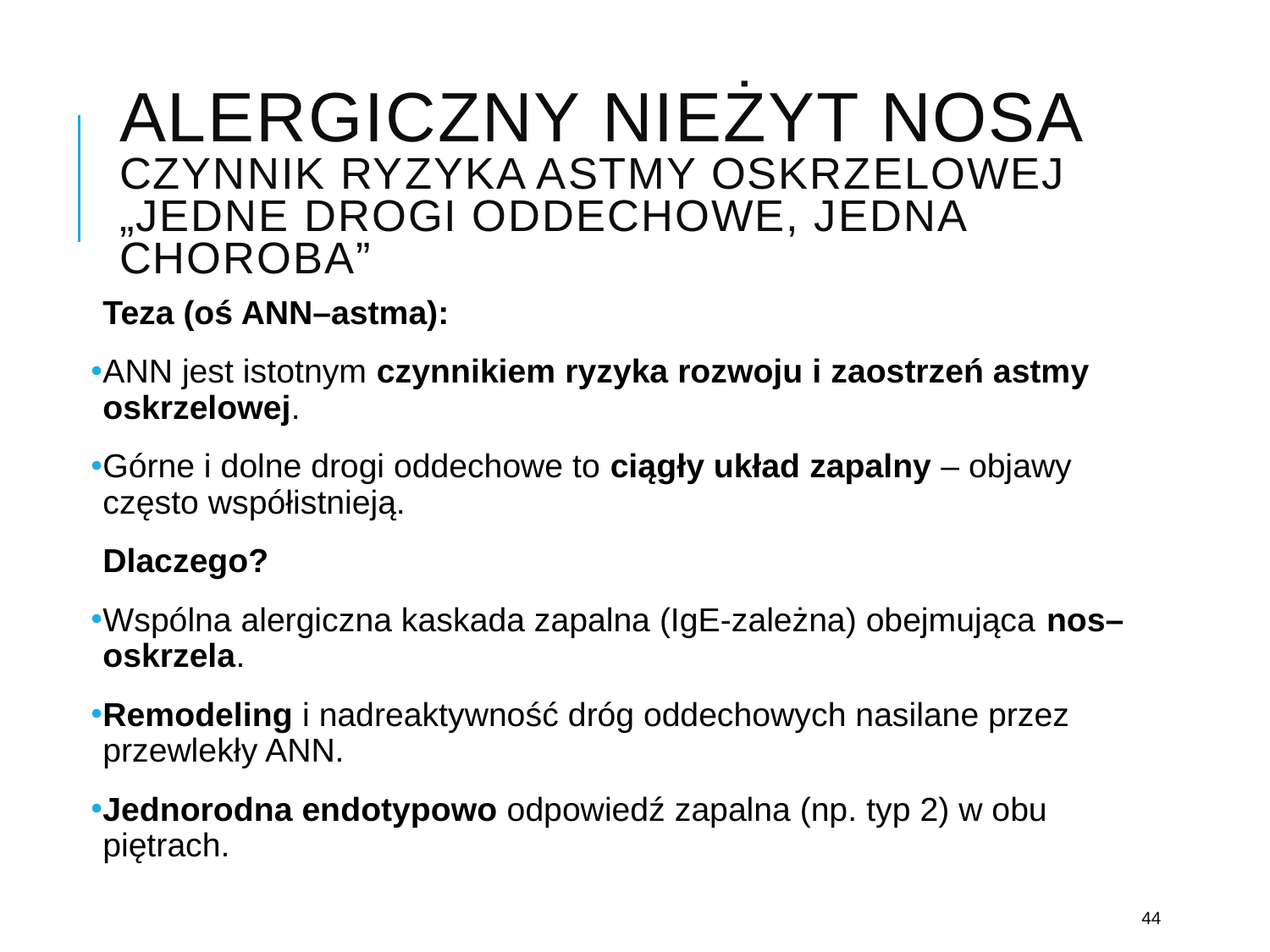

# Alergiczny nieżyt nosa czynnik ryzyka astmy oskrzelowej „Jedne drogi oddechowe, jedna choroba”
Teza (oś ANN–astma):
ANN jest istotnym czynnikiem ryzyka rozwoju i zaostrzeń astmy oskrzelowej.
Górne i dolne drogi oddechowe to ciągły układ zapalny – objawy często współistnieją.
Dlaczego?
Wspólna alergiczna kaskada zapalna (IgE-zależna) obejmująca nos–oskrzela.
Remodeling i nadreaktywność dróg oddechowych nasilane przez przewlekły ANN.
Jednorodna endotypowo odpowiedź zapalna (np. typ 2) w obu piętrach.
44